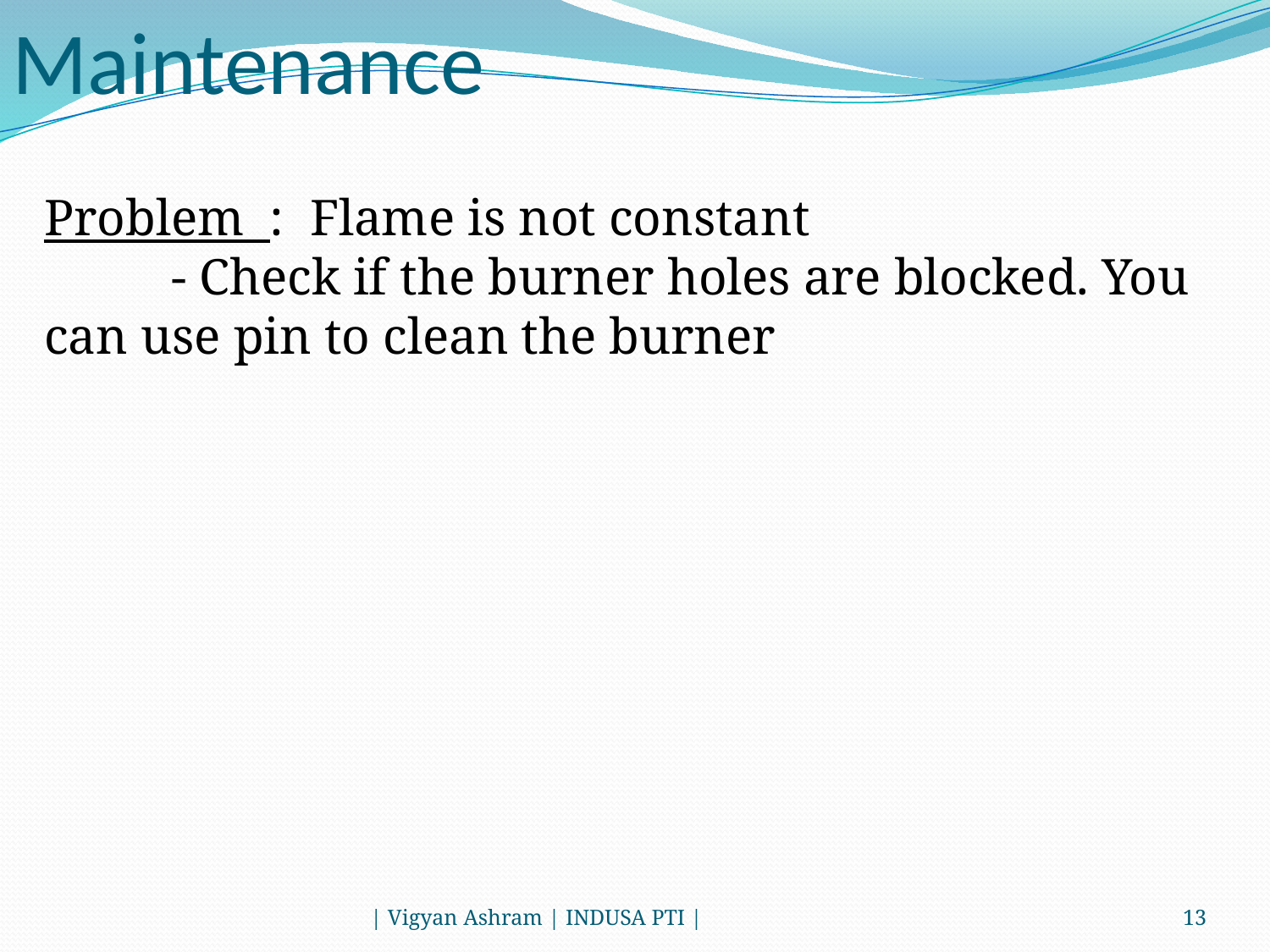

Maintenance
Problem  :  Flame is not constant
	- Check if the burner holes are blocked. You can use pin to clean the burner

| Vigyan Ashram | INDUSA PTI |
13